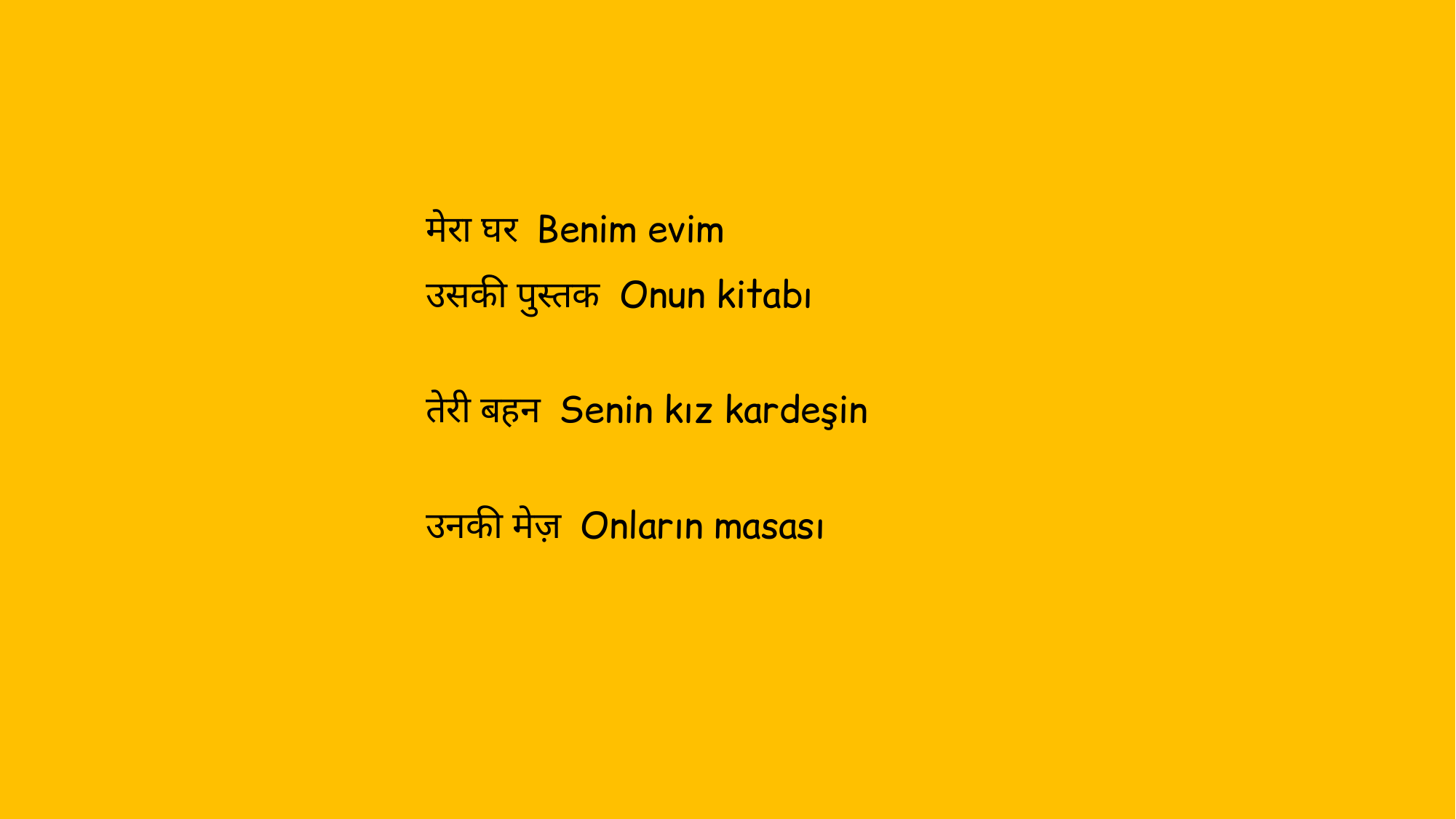

मेरा घर  Benim evim
उसकी पुस्तक  Onun kitabı
तेरी बहन  Senin kız kardeşin
उनकी मेज़  Onların masası